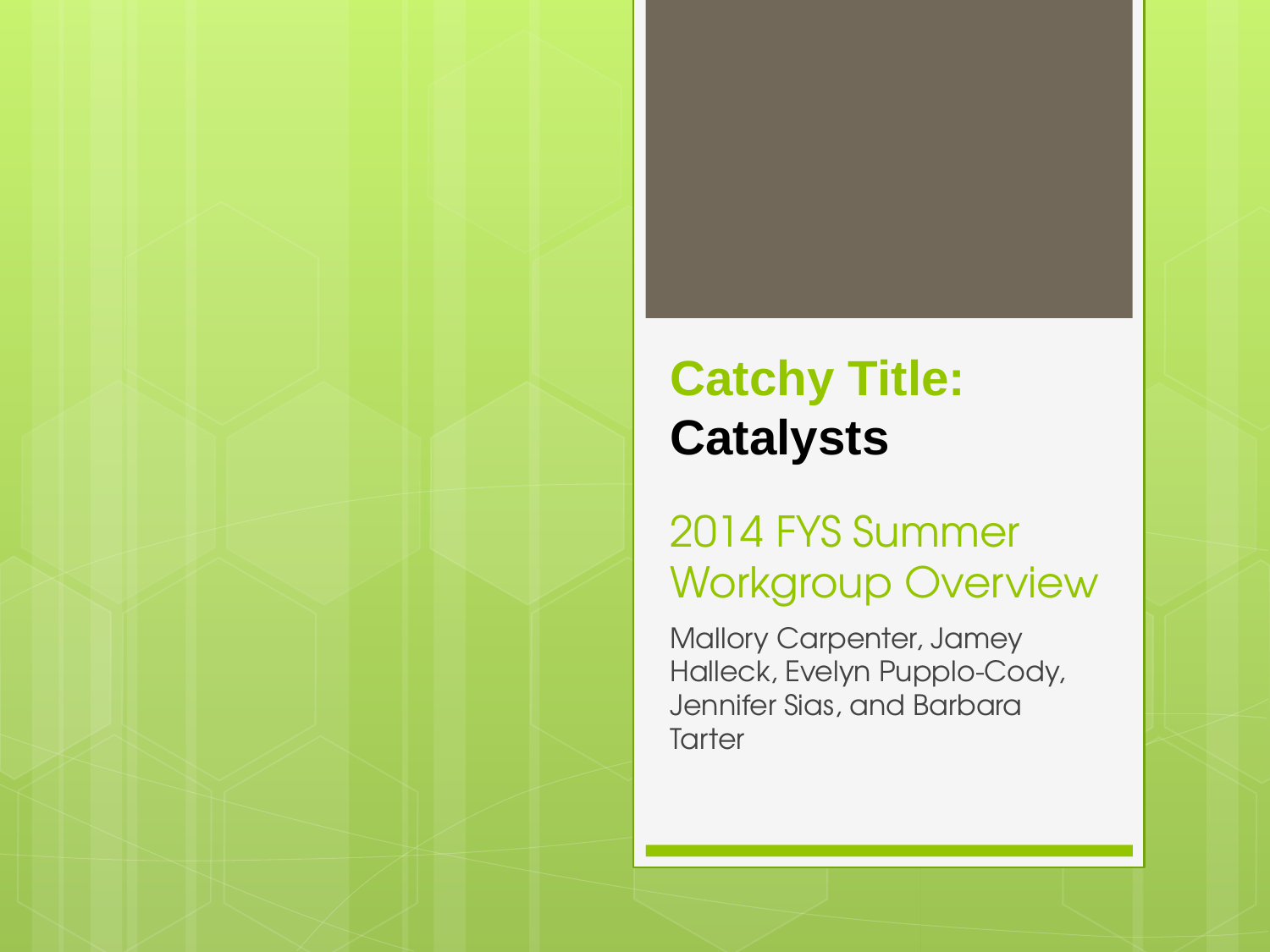

Catchy Title:
Catalysts
# 2014 FYS Summer Workgroup Overview
Mallory Carpenter, Jamey Halleck, Evelyn Pupplo-Cody, Jennifer Sias, and Barbara Tarter